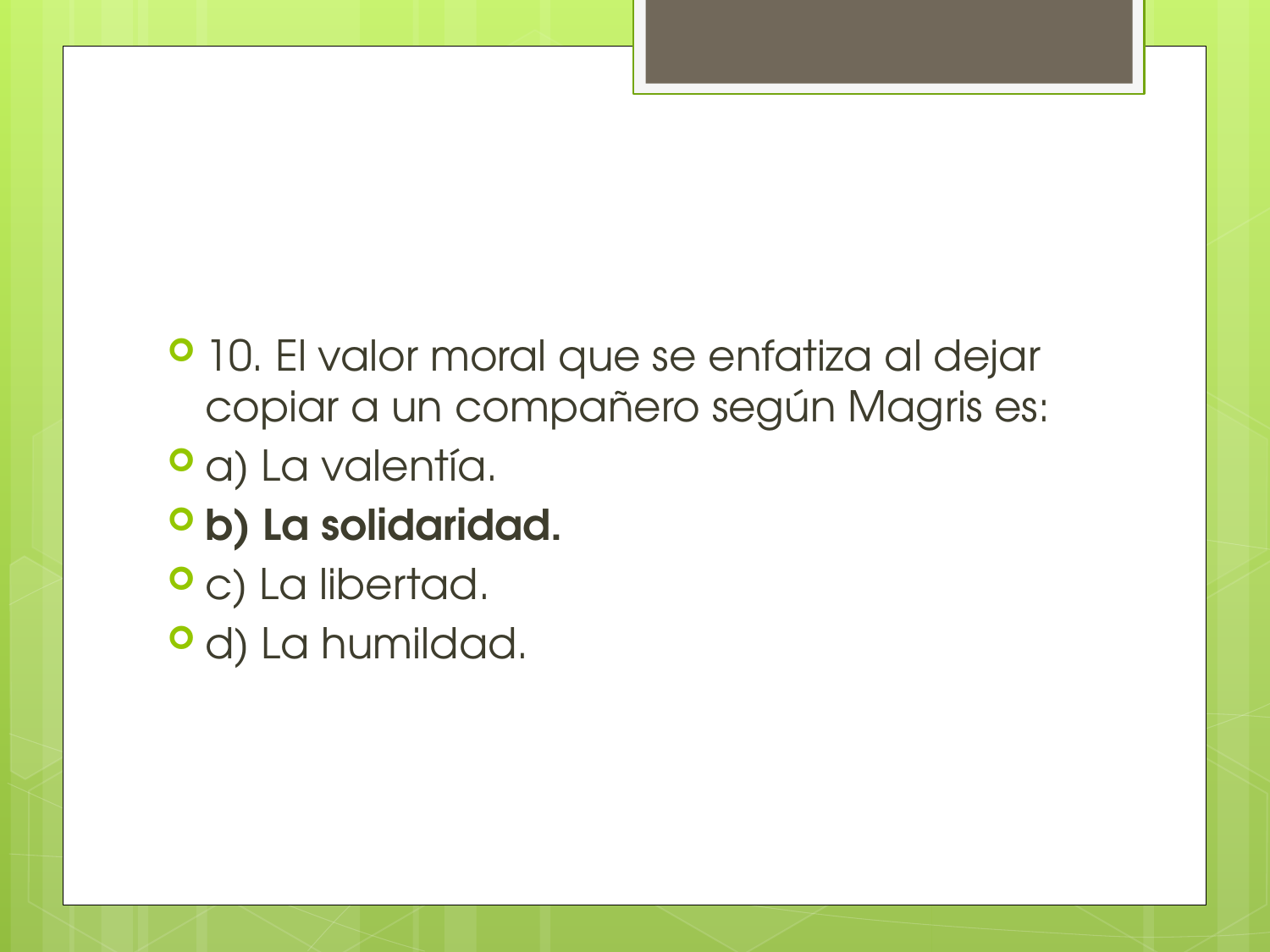

#
10. El valor moral que se enfatiza al dejar copiar a un compañero según Magris es:
a) La valentía.
b) La solidaridad.
c) La libertad.
d) La humildad.